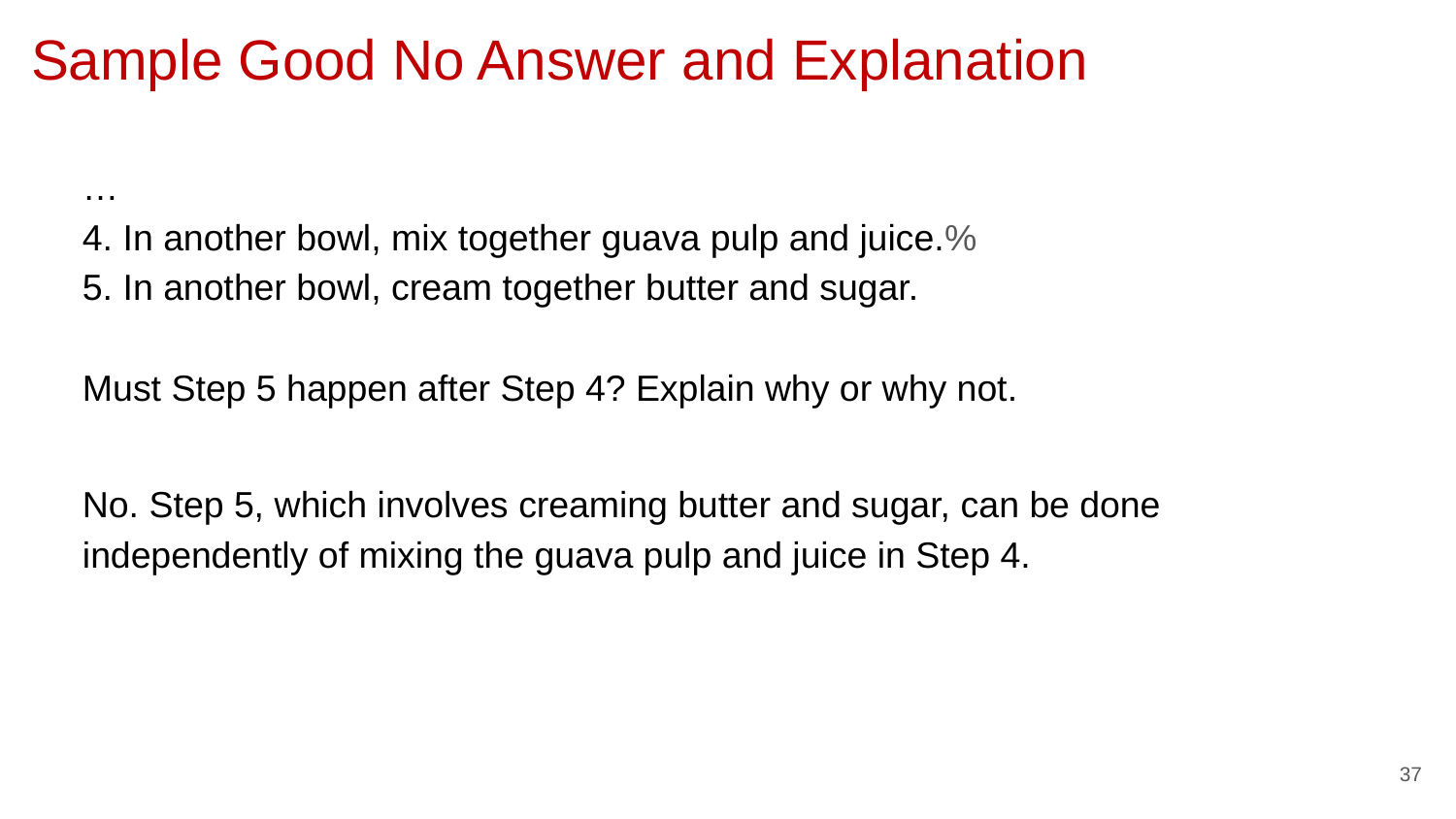

# Sample Good No Answer and Explanation
…
4. In another bowl, mix together guava pulp and juice.%
5. In another bowl, cream together butter and sugar.

Must Step 5 happen after Step 4? Explain why or why not.

No. Step 5, which involves creaming butter and sugar, can be done independently of mixing the guava pulp and juice in Step 4.

37